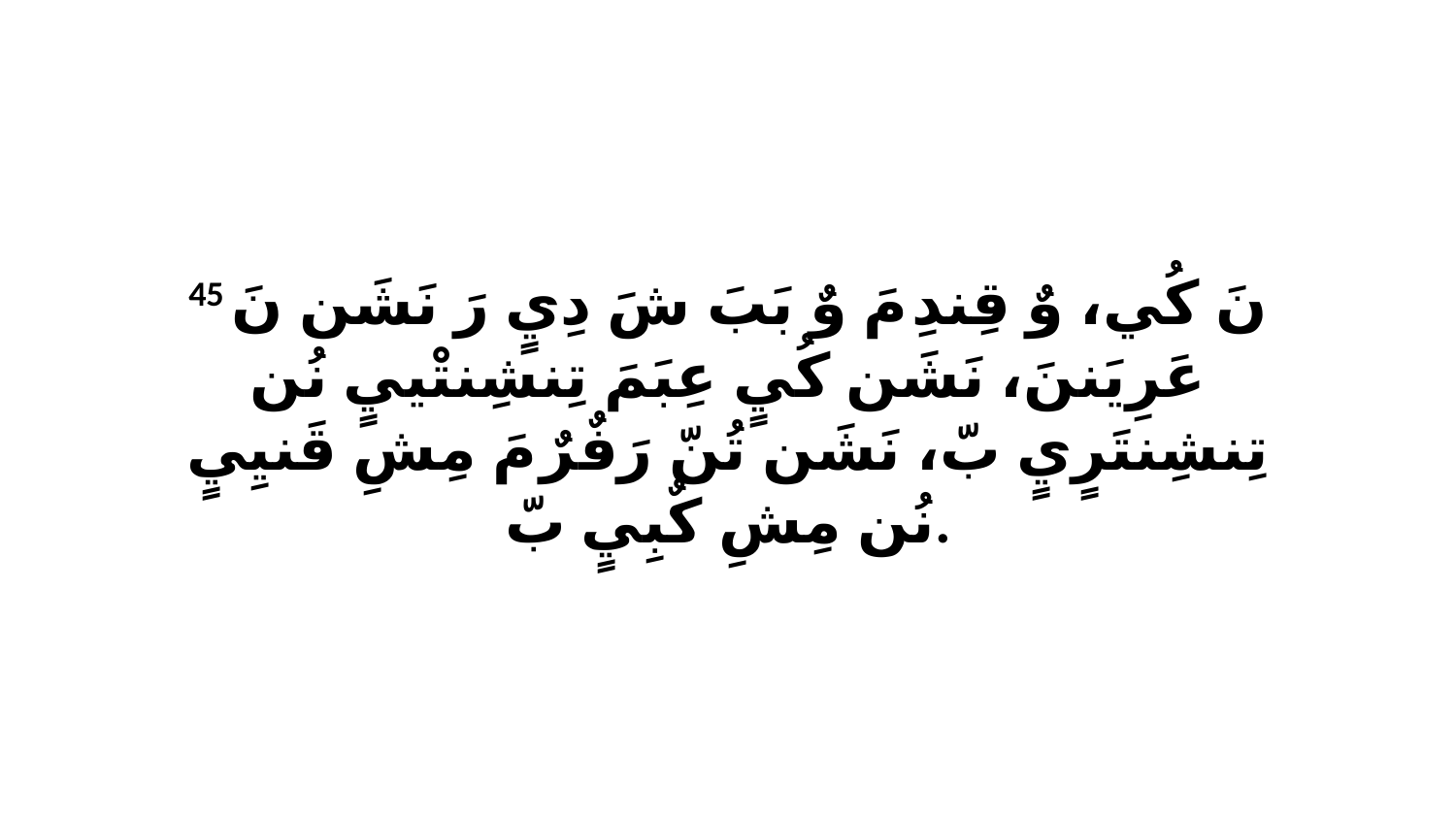

45 نَ كُي، وٌ قِندِ مَ وٌ بَبَ شَ دِيٍ رَ نَشَن نَ عَرِيَننَ، نَشَن كُيٍ عِبَمَ تِنشِنتْييٍ نُن تِنشِنتَرٍيٍ بّ، نَشَن تُنّ رَفٌرٌ مَ مِشِ قَنيِيٍ نُن مِشِ كٌبِيٍ بّ.